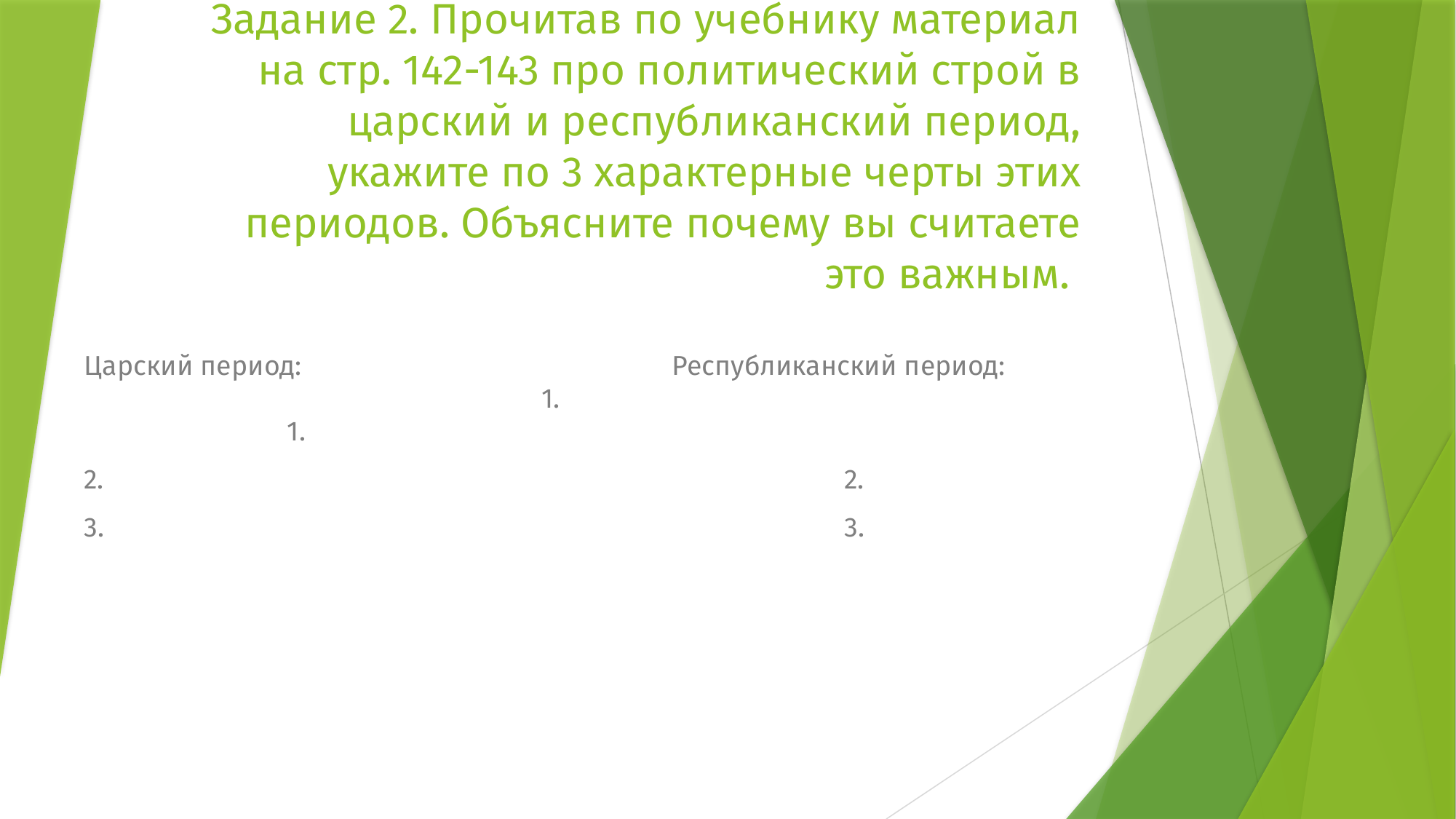

# Задание 2. Прочитав по учебнику материал на стр. 142-143 про политический строй в царский и республиканский период, укажите по 3 характерные черты этих периодов. Объясните почему вы считаете это важным.
Царский период:                                                   Республиканский период:                                                                            1.                                                                                                      1.
2.                                                                                                      2.
3.                                                                                                      3.